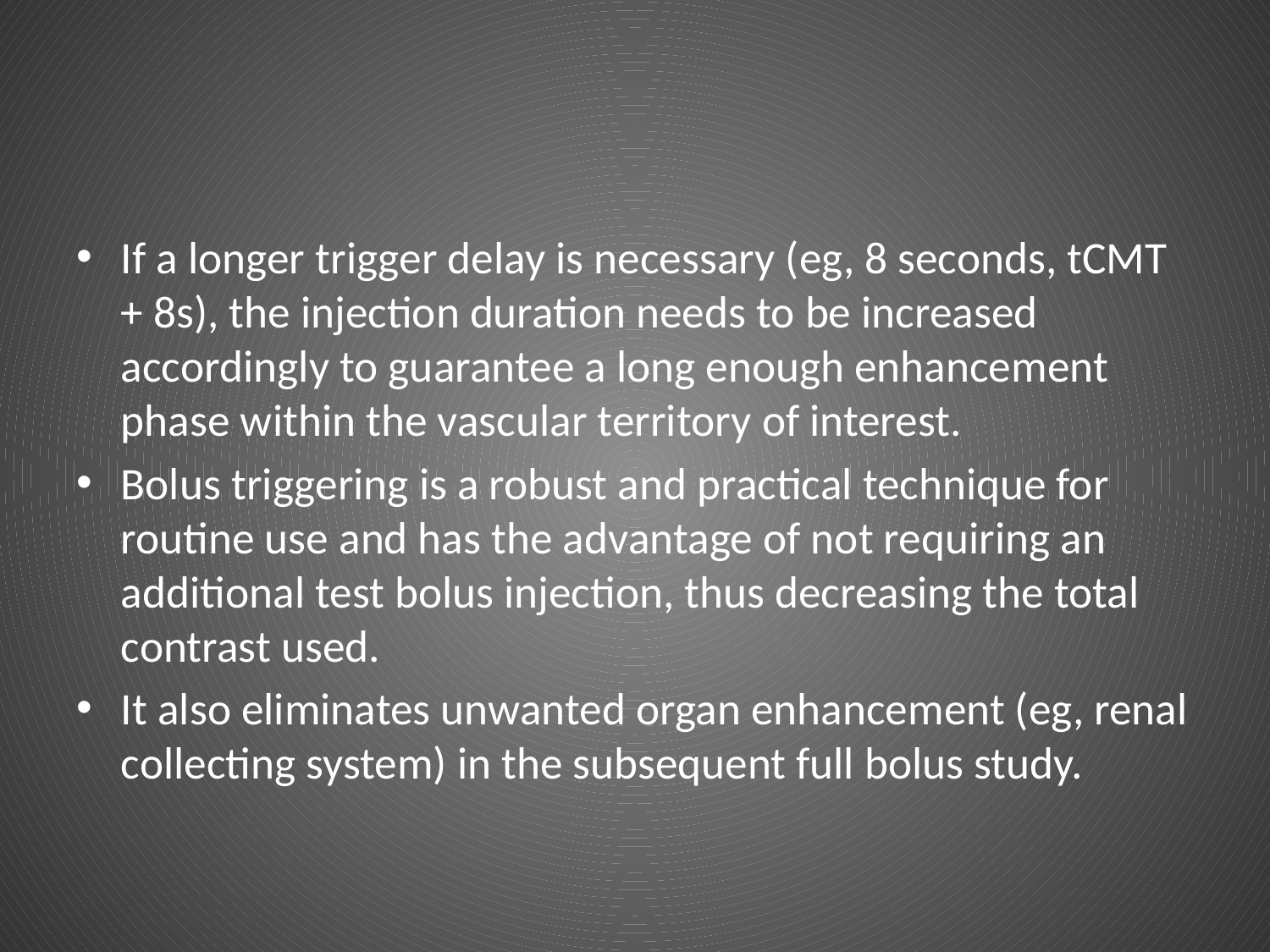

#
If a longer trigger delay is necessary (eg, 8 seconds, tCMT + 8s), the injection duration needs to be increased accordingly to guarantee a long enough enhancement phase within the vascular territory of interest.
Bolus triggering is a robust and practical technique for routine use and has the advantage of not requiring an additional test bolus injection, thus decreasing the total contrast used.
It also eliminates unwanted organ enhancement (eg, renal collecting system) in the subsequent full bolus study.